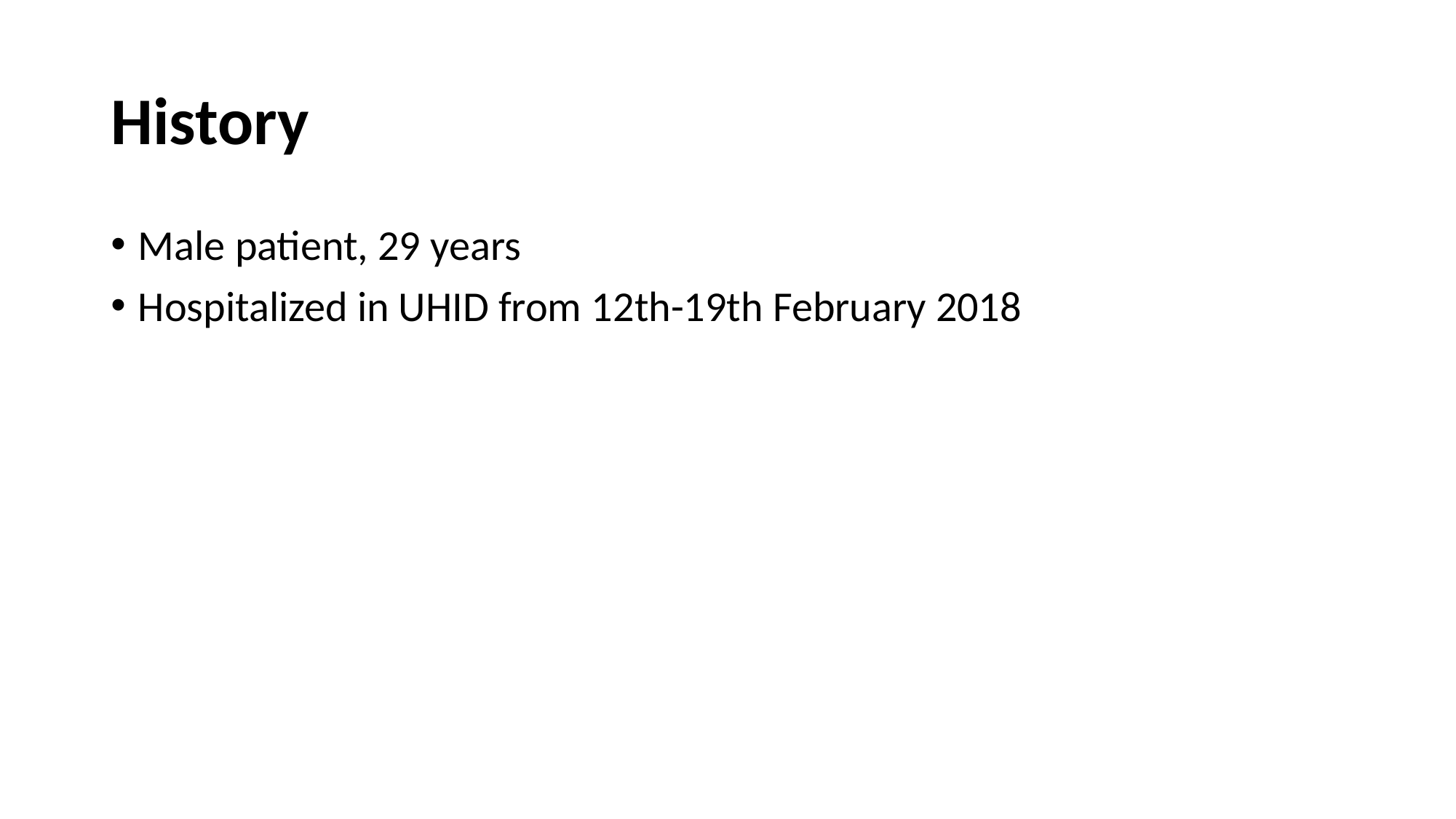

# History
Male patient, 29 years
Hospitalized in UHID from 12th-19th February 2018